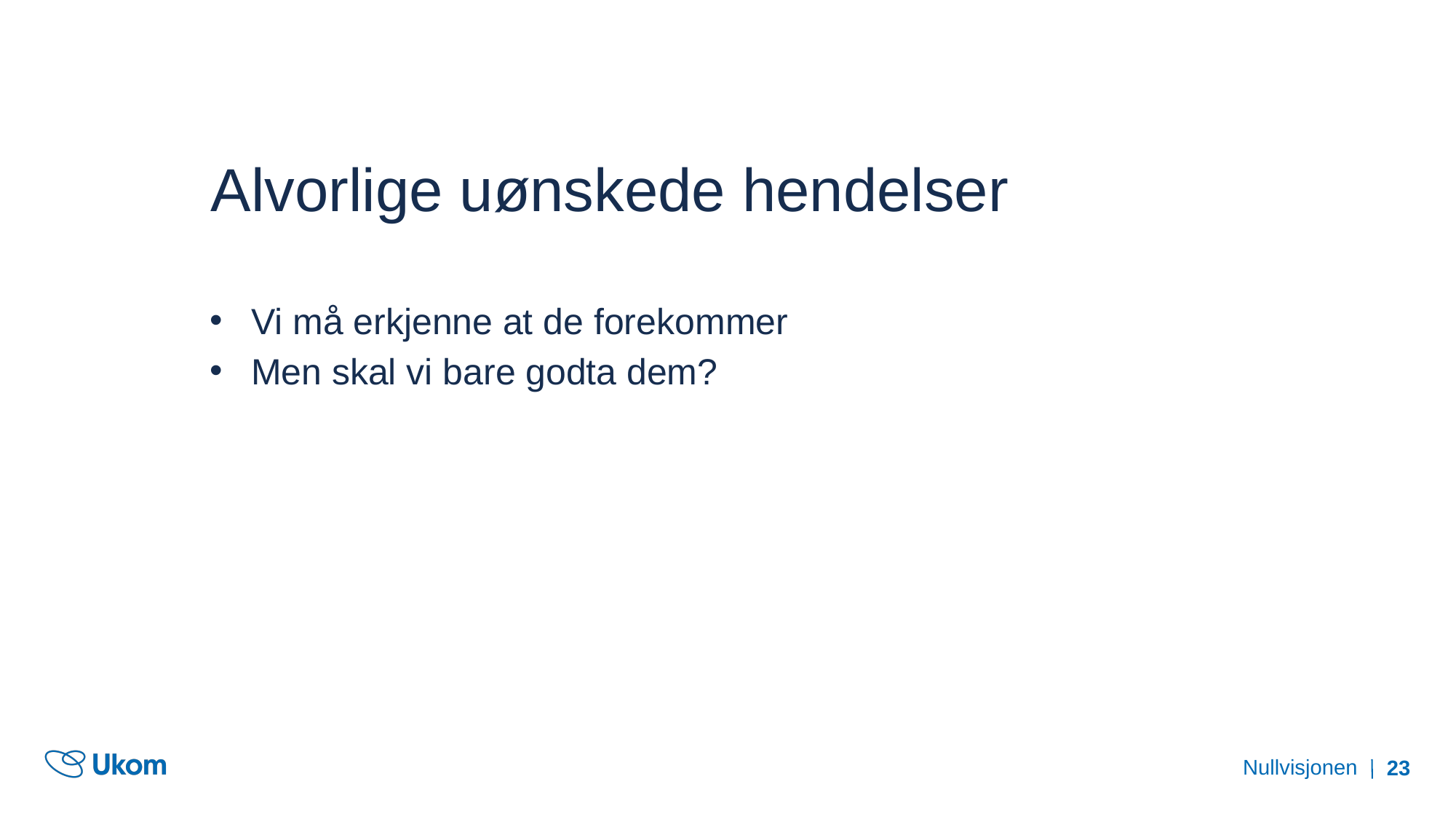

# Alvorlige uønskede hendelser
Vi må erkjenne at de forekommer
Men skal vi bare godta dem?

Nullvisjonen
23